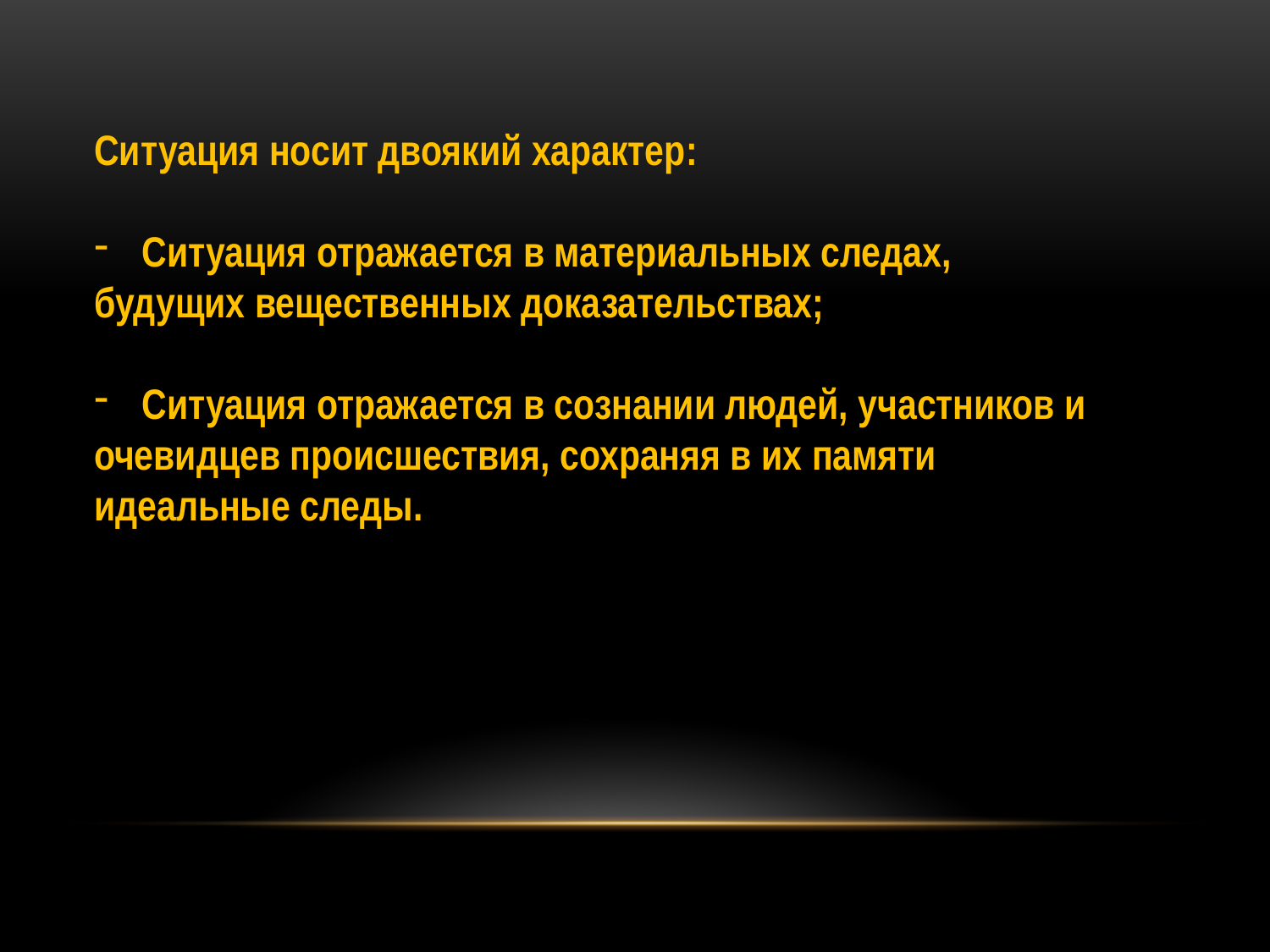

Ситуация носит двоякий характер:

Ситуация отражается в материальных следах,
будущих вещественных доказательствах;

Ситуация отражается в сознании людей, участников и
очевидцев происшествия, сохраняя в их памяти
идеальные следы.